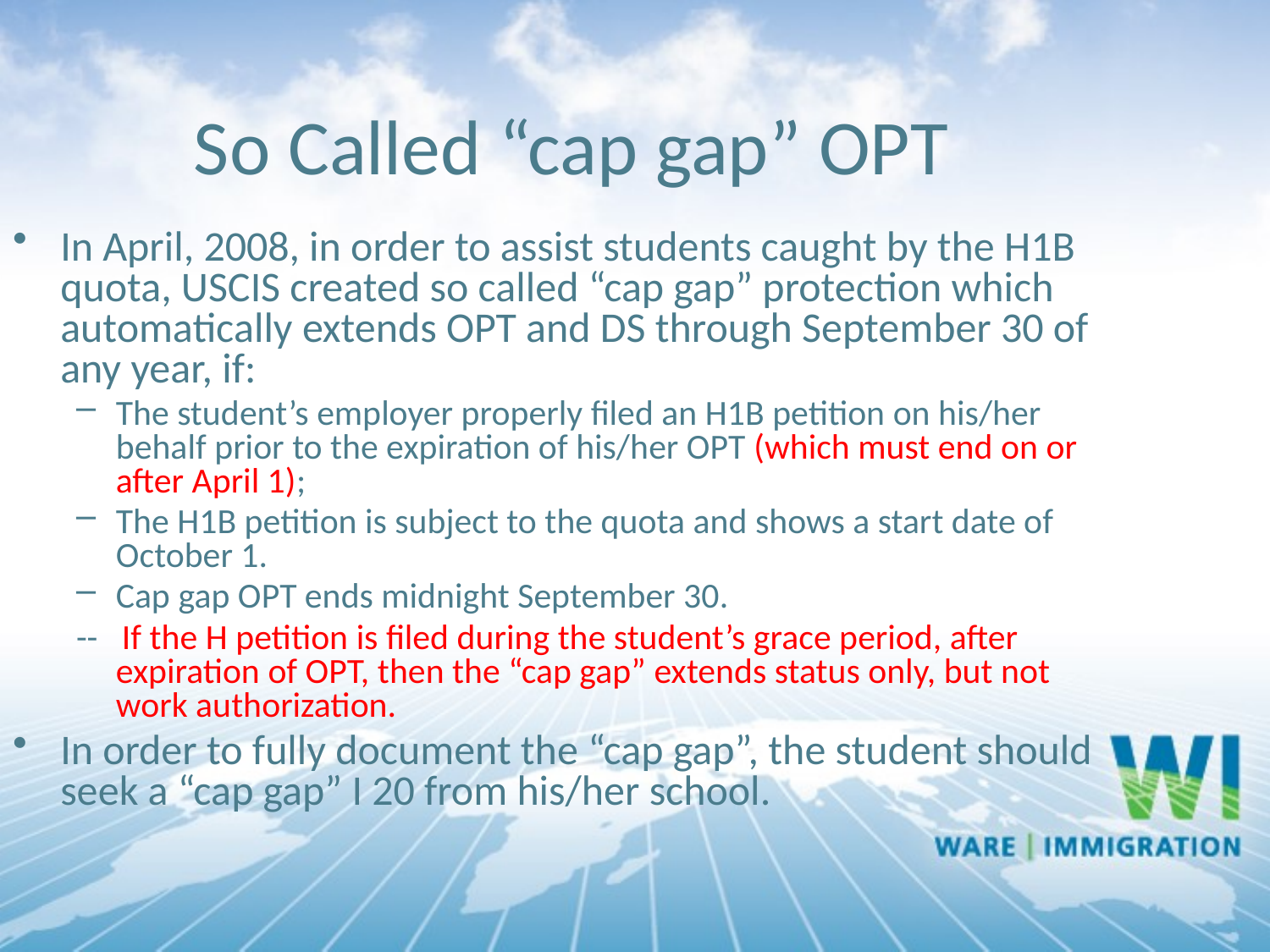

So Called “cap gap” OPT
In April, 2008, in order to assist students caught by the H1B quota, USCIS created so called “cap gap” protection which automatically extends OPT and DS through September 30 of any year, if:
The student’s employer properly filed an H1B petition on his/her behalf prior to the expiration of his/her OPT (which must end on or after April 1);
The H1B petition is subject to the quota and shows a start date of October 1.
Cap gap OPT ends midnight September 30.
--   If the H petition is filed during the student’s grace period, after expiration of OPT, then the “cap gap” extends status only, but not work authorization.
In order to fully document the “cap gap”, the student should seek a “cap gap” I 20 from his/her school.